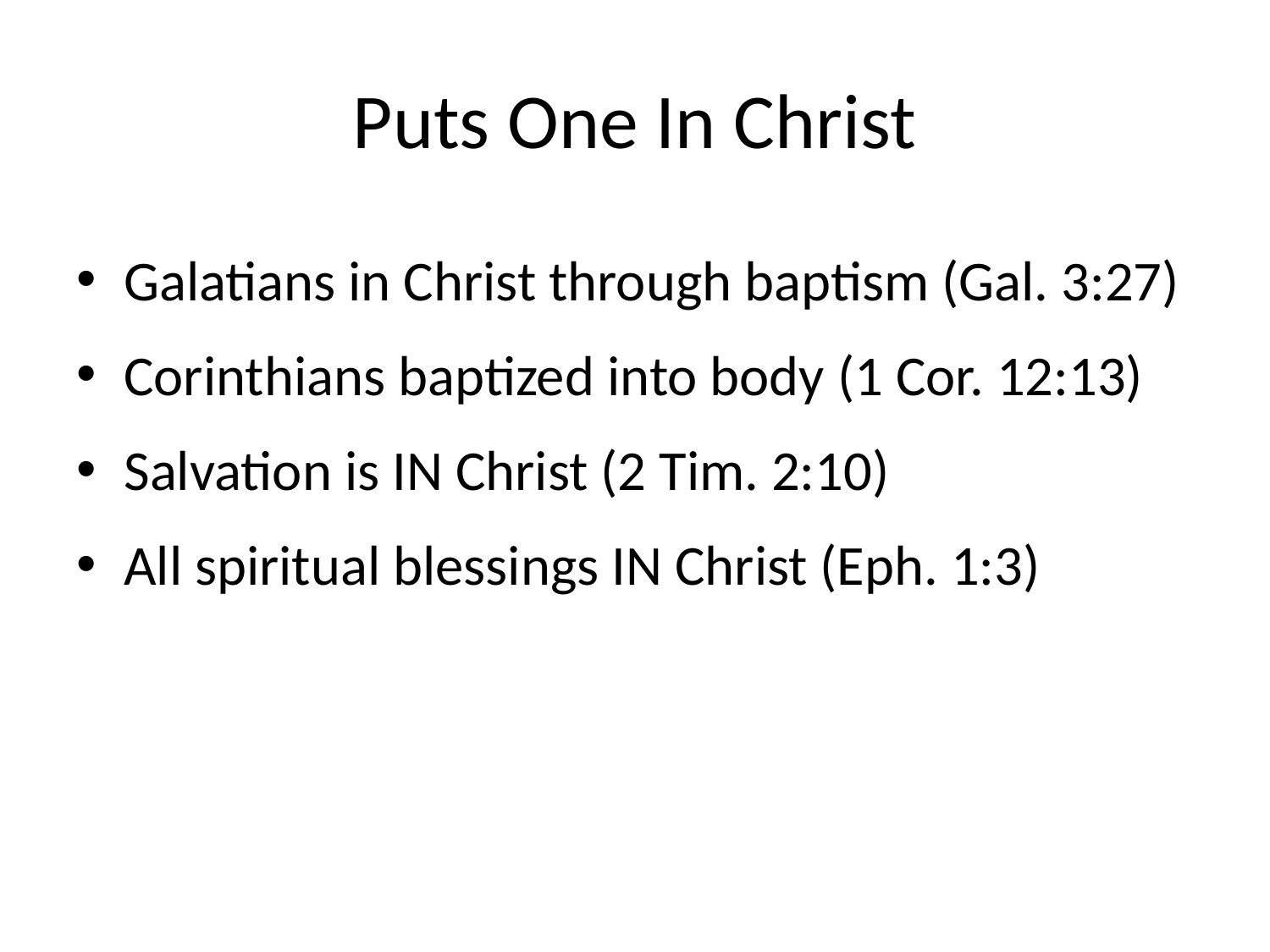

# Puts One In Christ
Galatians in Christ through baptism (Gal. 3:27)
Corinthians baptized into body (1 Cor. 12:13)
Salvation is IN Christ (2 Tim. 2:10)
All spiritual blessings IN Christ (Eph. 1:3)